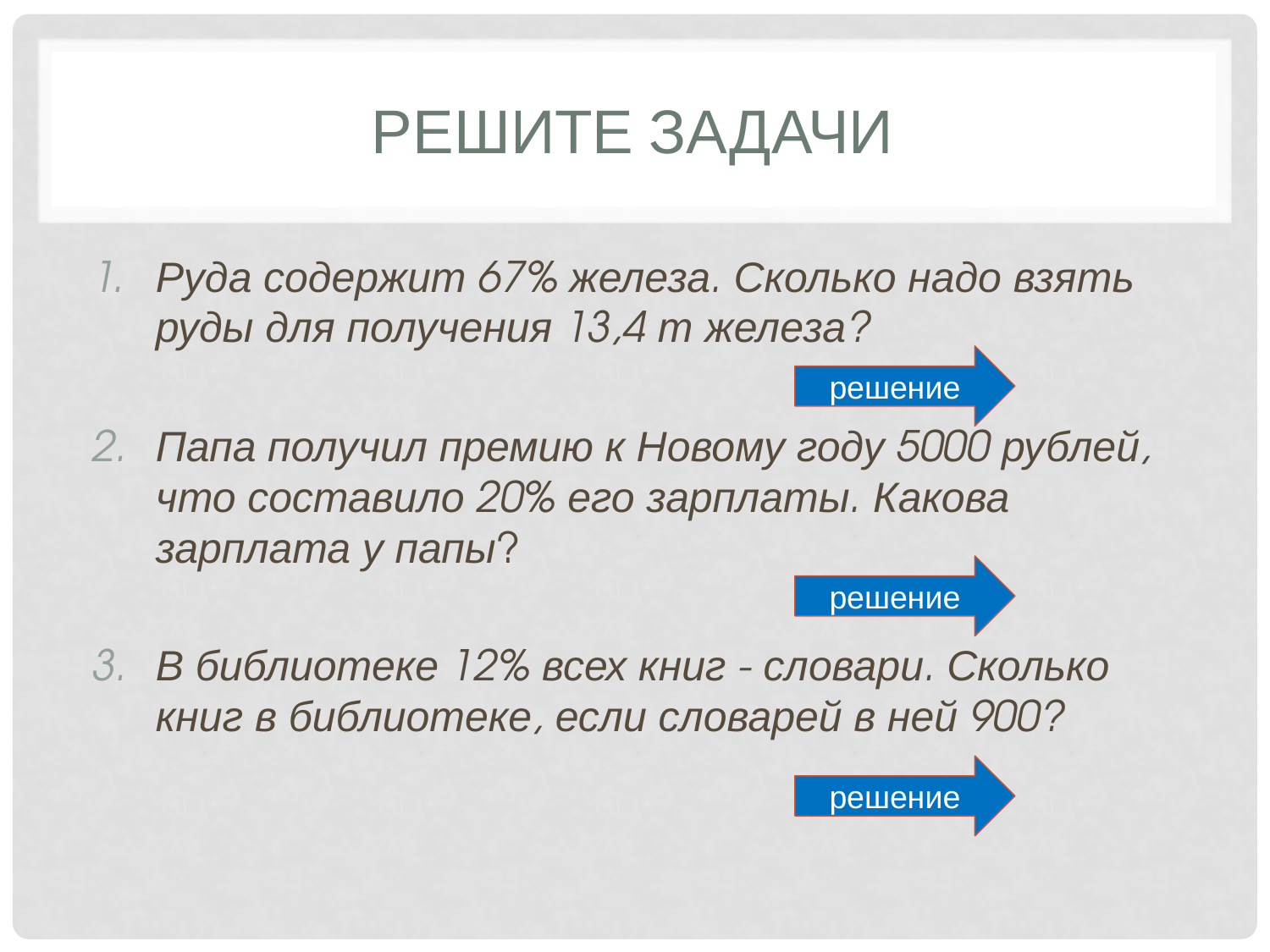

# Решите задачи
Руда содержит 67% железа. Сколько надо взять руды для получения 13,4 т железа?

Папа получил премию к Новому году 5000 рублей, что составило 20% его зарплаты. Какова зарплата у папы?

В библиотеке 12% всех книг - словари. Сколько книг в библиотеке, если словарей в ней 900?
решение
решение
решение